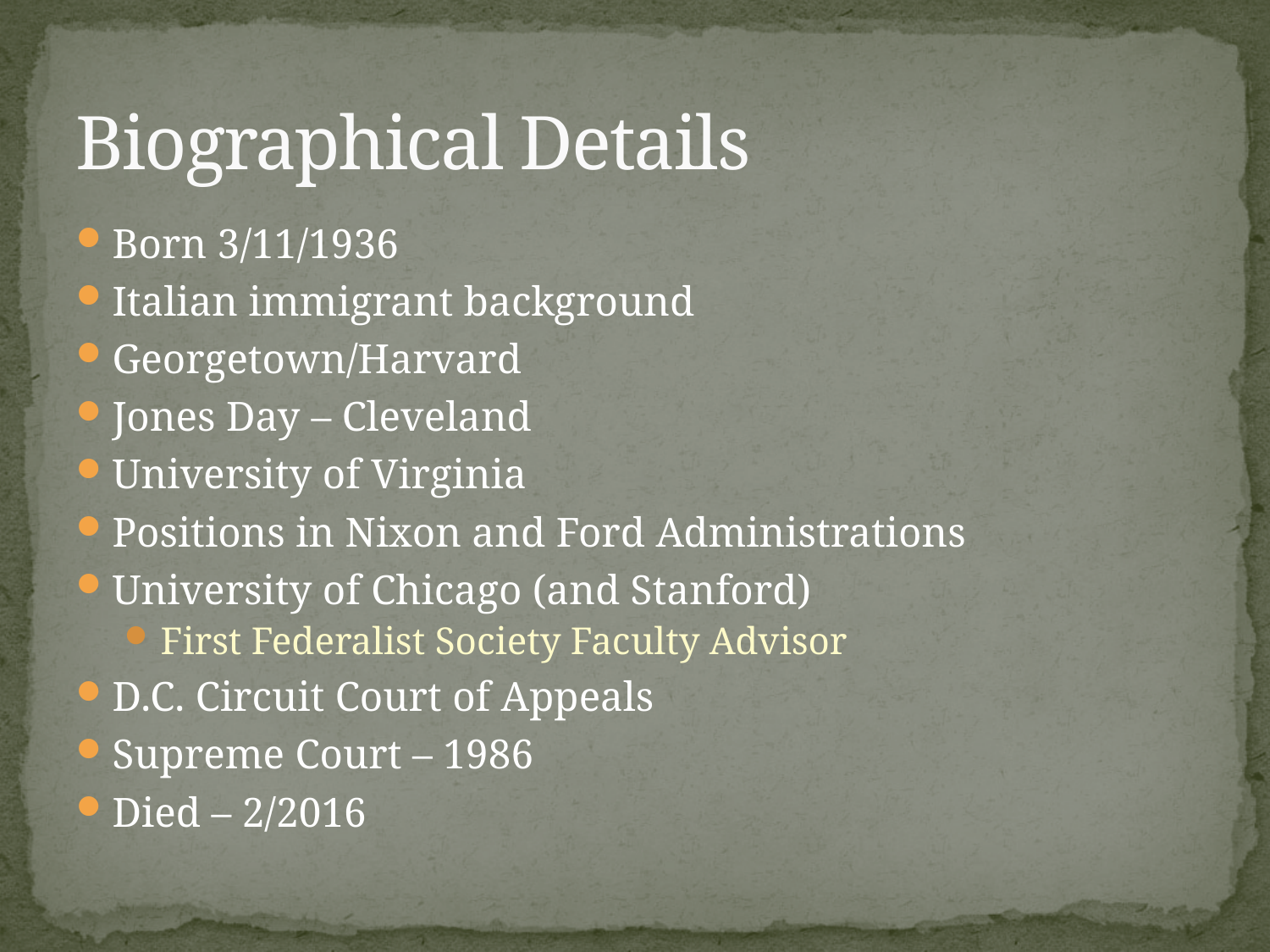

# Biographical Details
Born 3/11/1936
Italian immigrant background
Georgetown/Harvard
Jones Day – Cleveland
University of Virginia
Positions in Nixon and Ford Administrations
University of Chicago (and Stanford)
First Federalist Society Faculty Advisor
D.C. Circuit Court of Appeals
Supreme Court – 1986
Died – 2/2016